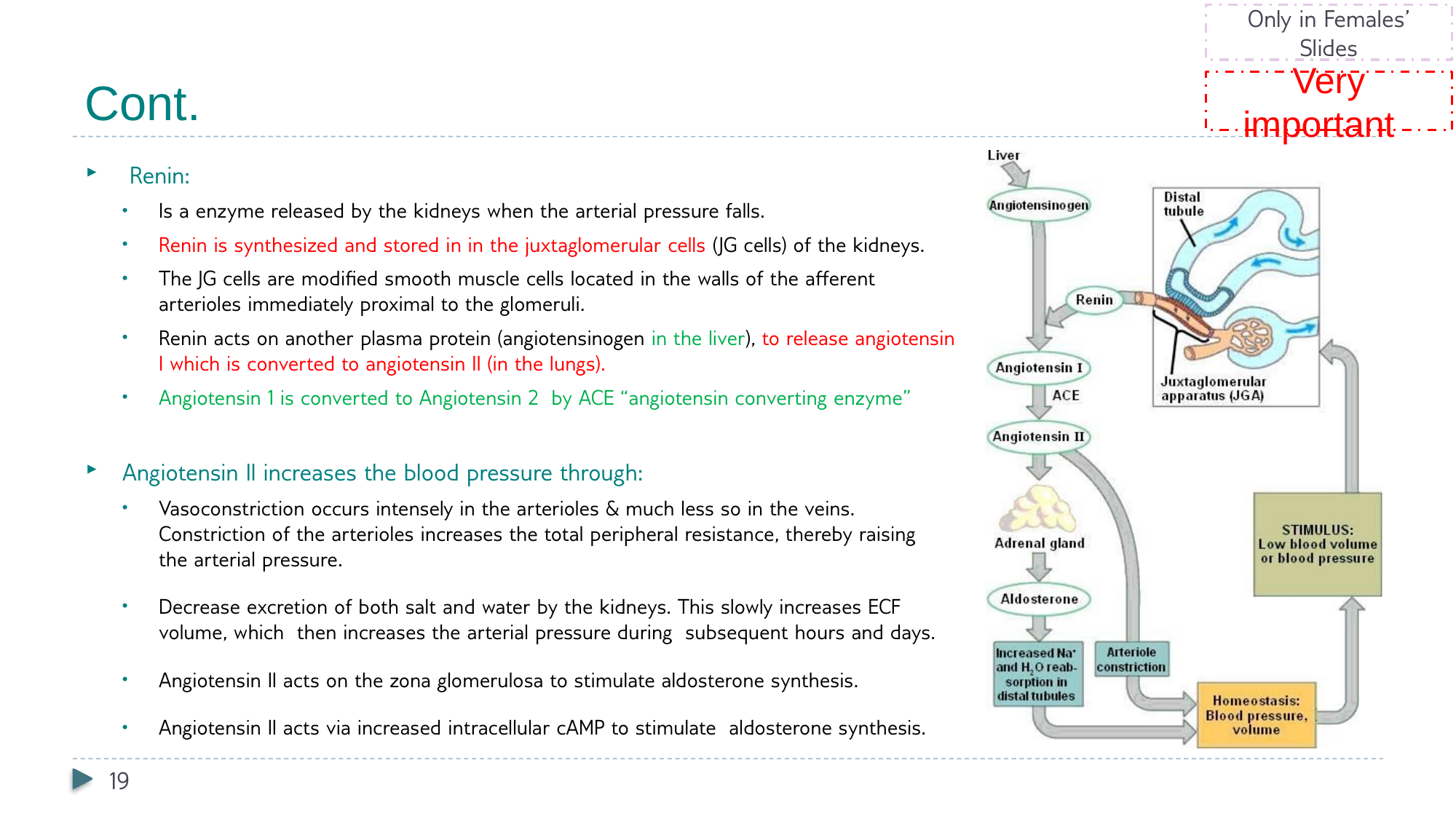

Only in Females’ Slides
# Cont.
Very important
 Renin:
Is a enzyme released by the kidneys when the arterial pressure falls.
Renin is synthesized and stored in in the juxtaglomerular cells (JG cells) of the kidneys.
The JG cells are modified smooth muscle cells located in the walls of the afferent arterioles immediately proximal to the glomeruli.
Renin acts on another plasma protein (angiotensinogen in the liver), to release angiotensin I which is converted to angiotensin II (in the lungs).
Angiotensin 1 is converted to Angiotensin 2  by ACE “angiotensin converting enzyme”

Angiotensin II increases the blood pressure through:
Vasoconstriction occurs intensely in the arterioles & much less so in the veins. Constriction of the arterioles increases the total peripheral resistance, thereby raising  the arterial pressure.

Decrease excretion of both salt and water by the kidneys. This slowly increases ECF volume, which  then increases the arterial pressure during  subsequent hours and days.

Angiotensin II acts on the zona glomerulosa to stimulate aldosterone synthesis.

Angiotensin II acts via increased intracellular cAMP to stimulate  aldosterone synthesis.

19